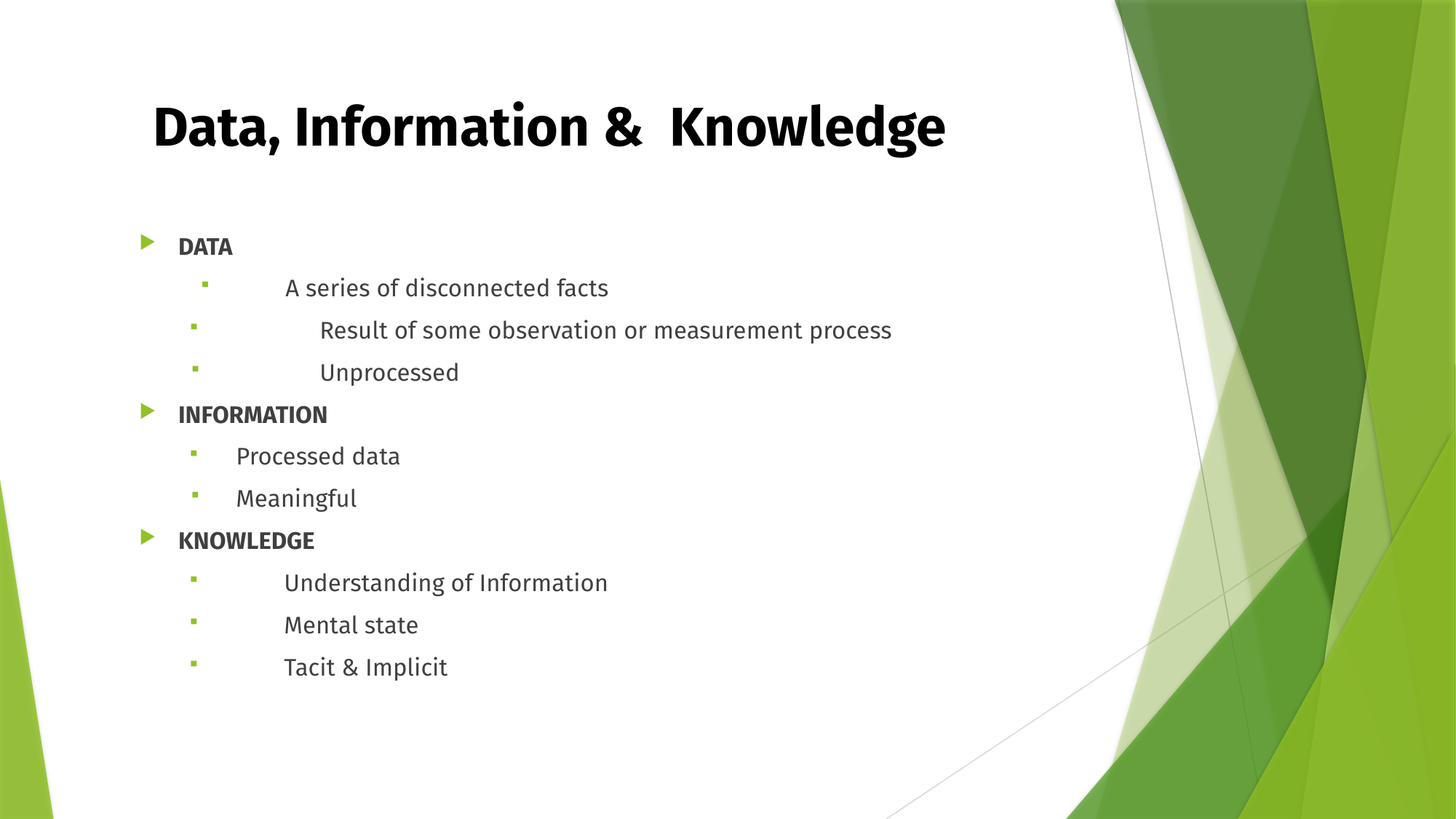

Data, Information &  Knowledge
DATA
	A series of disconnected facts
	Result of some observation or measurement process
	Unprocessed
INFORMATION
		Processed data
	Meaningful
Knowledge
		Understanding of Information
		Mental state
		Tacit & Implicit